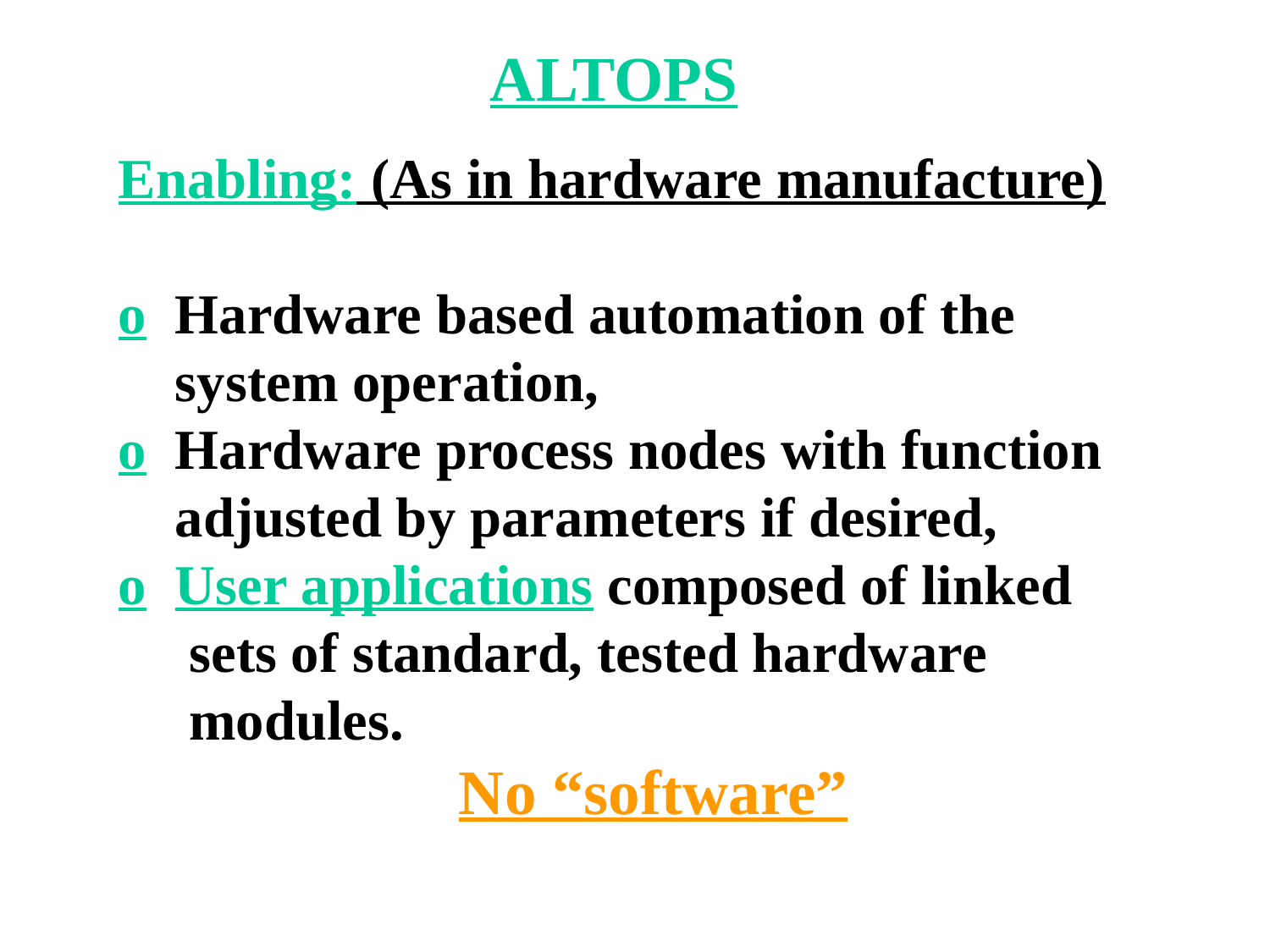

ALTOPS
#
Enabling: (As in hardware manufacture)

o  Hardware based automation of the
    system operation,
o  Hardware process nodes with function
    adjusted by parameters if desired,
o  User applications composed of linked
     sets of standard, tested hardware
     modules.
                        No “software”